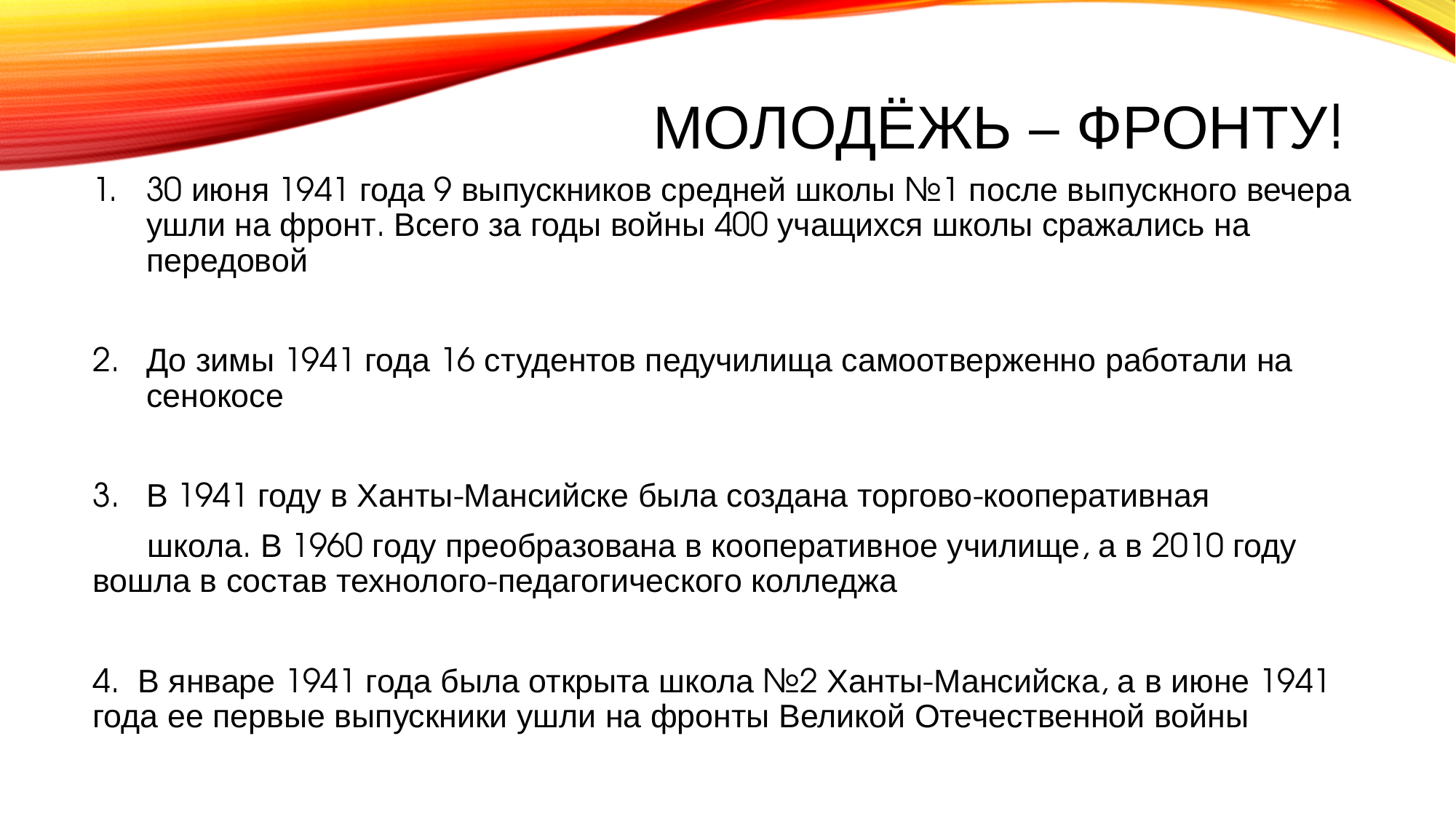

# молодёжь – фронту!
30 июня 1941 года 9 выпускников средней школы №1 после выпускного вечера ушли на фронт. Всего за годы войны 400 учащихся школы сражались на передовой

До зимы 1941 года 16 студентов педучилища самоотверженно работали на сенокосе

В 1941 году в Ханты-Мансийске была создана торгово-кооперативная
      школа. В 1960 году преобразована в кооперативное училище, а в 2010 году вошла в состав технолого-педагогического колледжа

4.  В январе 1941 года была открыта школа №2 Ханты-Мансийска, а в июне 1941 года ее первые выпускники ушли на фронты Великой Отечественной войны